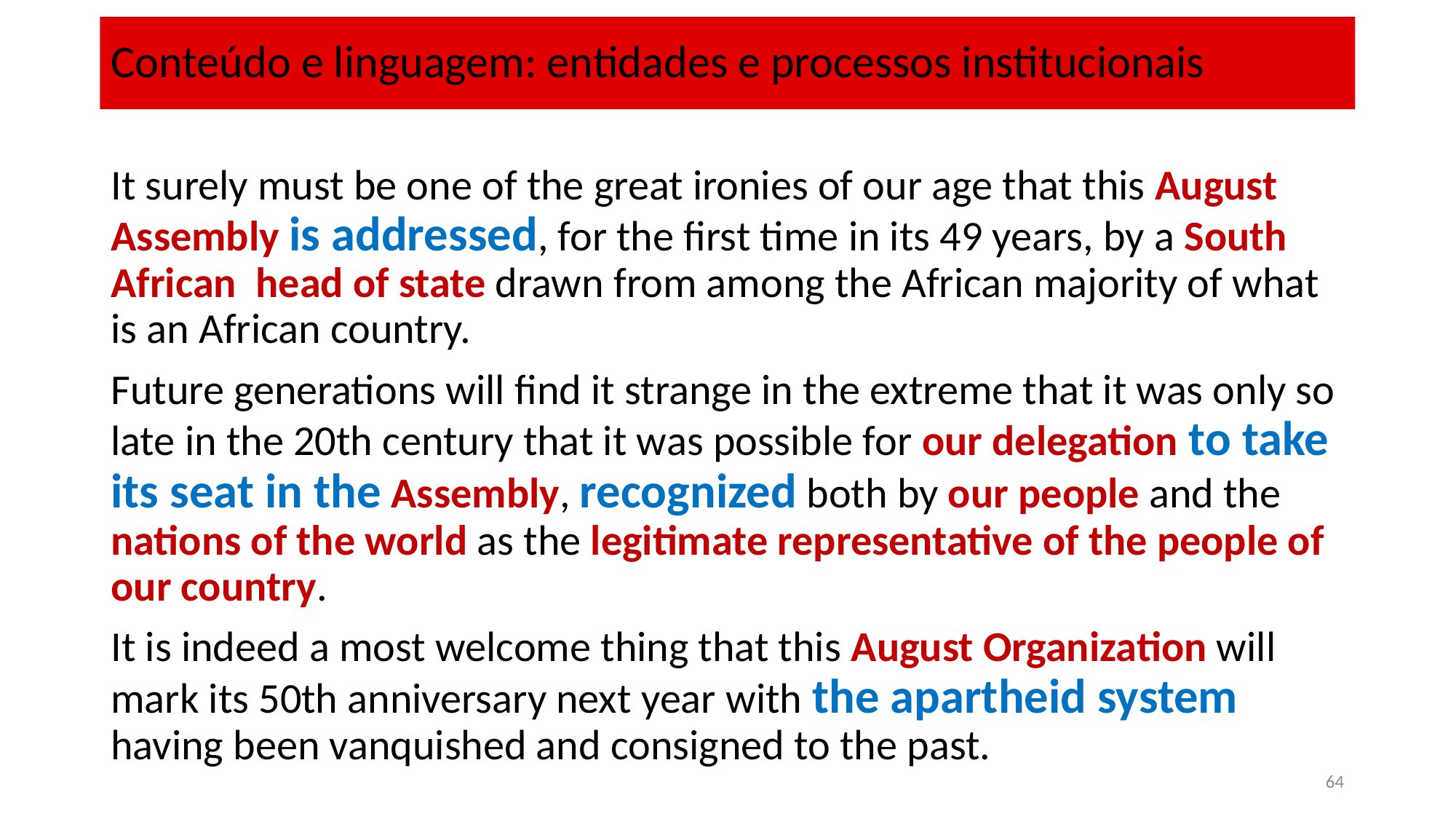

# Conteúdo e linguagem: entidades e processos institucionais
It surely must be one of the great ironies of our age that this August Assembly is addressed, for the first time in its 49 years, by a South African  head of state drawn from among the African majority of what is an African country.
Future generations will find it strange in the extreme that it was only so late in the 20th century that it was possible for our delegation to take its seat in the Assembly, recognized both by our people and the nations of the world as the legitimate representative of the people of our country.
It is indeed a most welcome thing that this August Organization will mark its 50th anniversary next year with the apartheid system having been vanquished and consigned to the past.
64